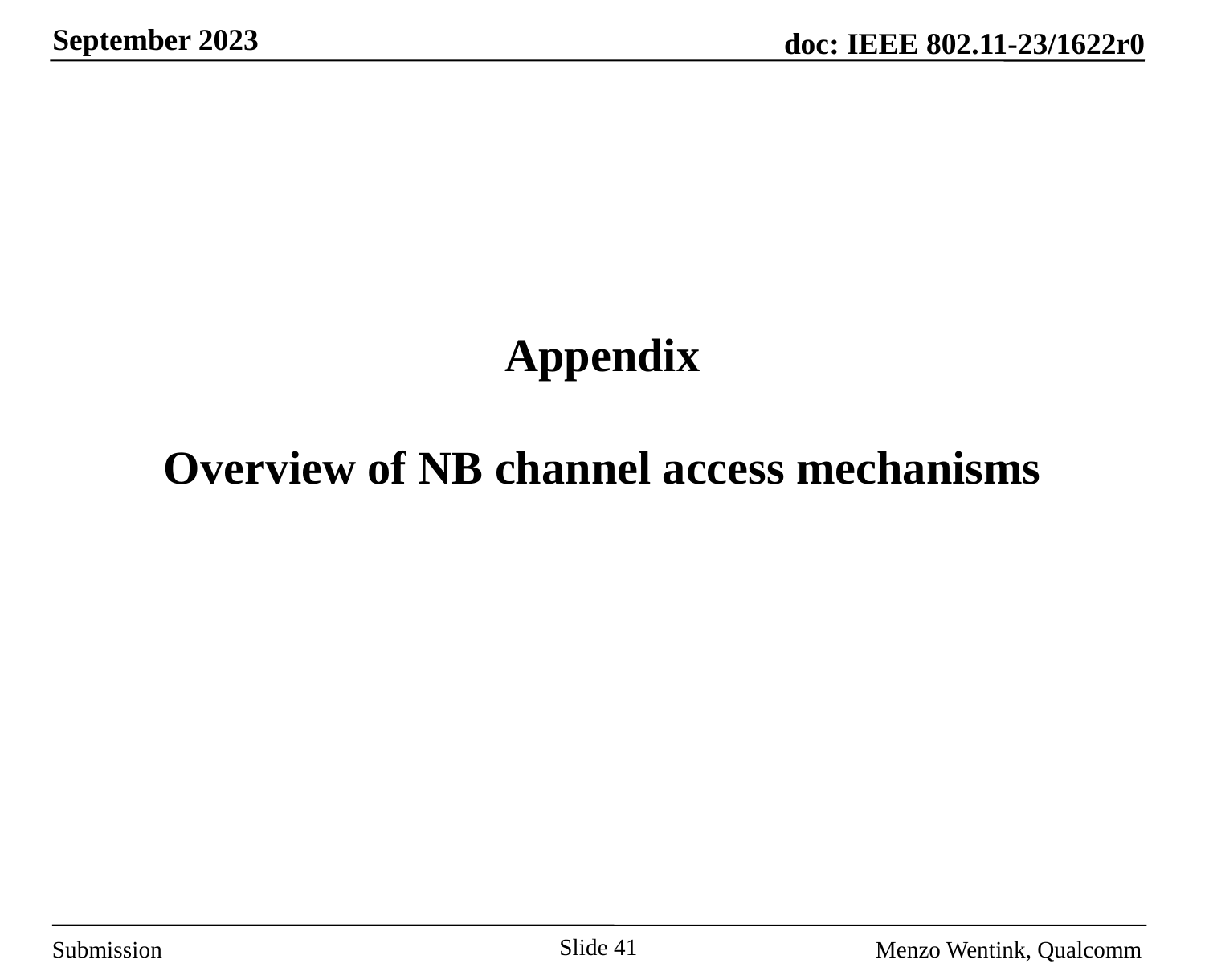

# Appendix Overview of NB channel access mechanisms
Slide 41